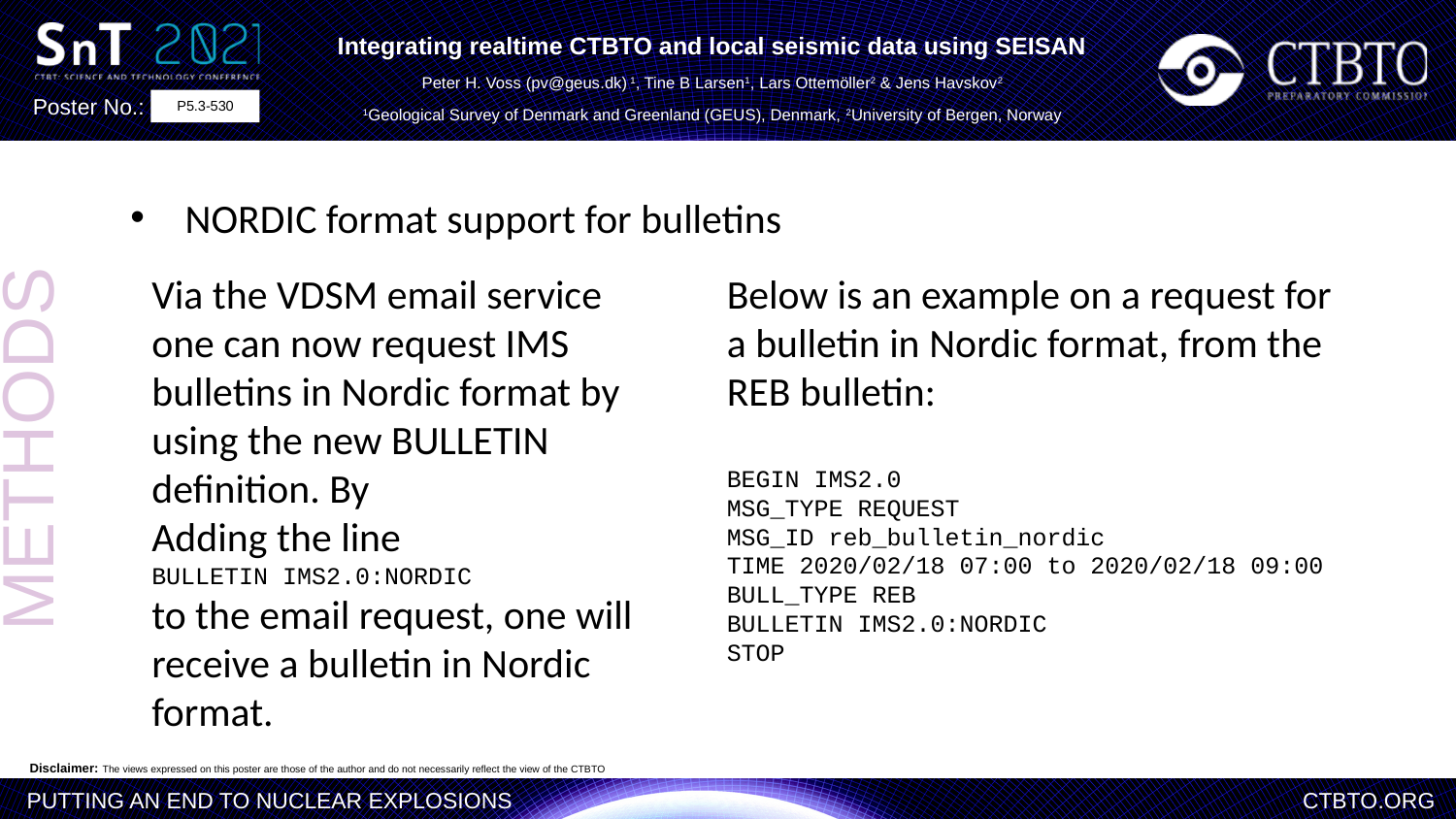

Integrating realtime CTBTO and local seismic data using SEISAN
Peter H. Voss (pv@geus.dk) 1, Tine B Larsen1, Lars Ottemöller2 & Jens Havskov2
1Geological Survey of Denmark and Greenland (GEUS), Denmark, 2University of Bergen, Norway
P5.3-530
NORDIC format support for bulletins
Via the VDSM email service one can now request IMS bulletins in Nordic format by using the new BULLETIN definition. By
Adding the line
BULLETIN IMS2.0:NORDIC
to the email request, one will receive a bulletin in Nordic format.
Below is an example on a request for a bulletin in Nordic format, from the REB bulletin:

BEGIN IMS2.0
MSG_TYPE REQUEST
MSG_ID reb_bulletin_nordic
TIME 2020/02/18 07:00 to 2020/02/18 09:00
BULL_TYPE REB
BULLETIN IMS2.0:NORDIC
STOP

METHODS